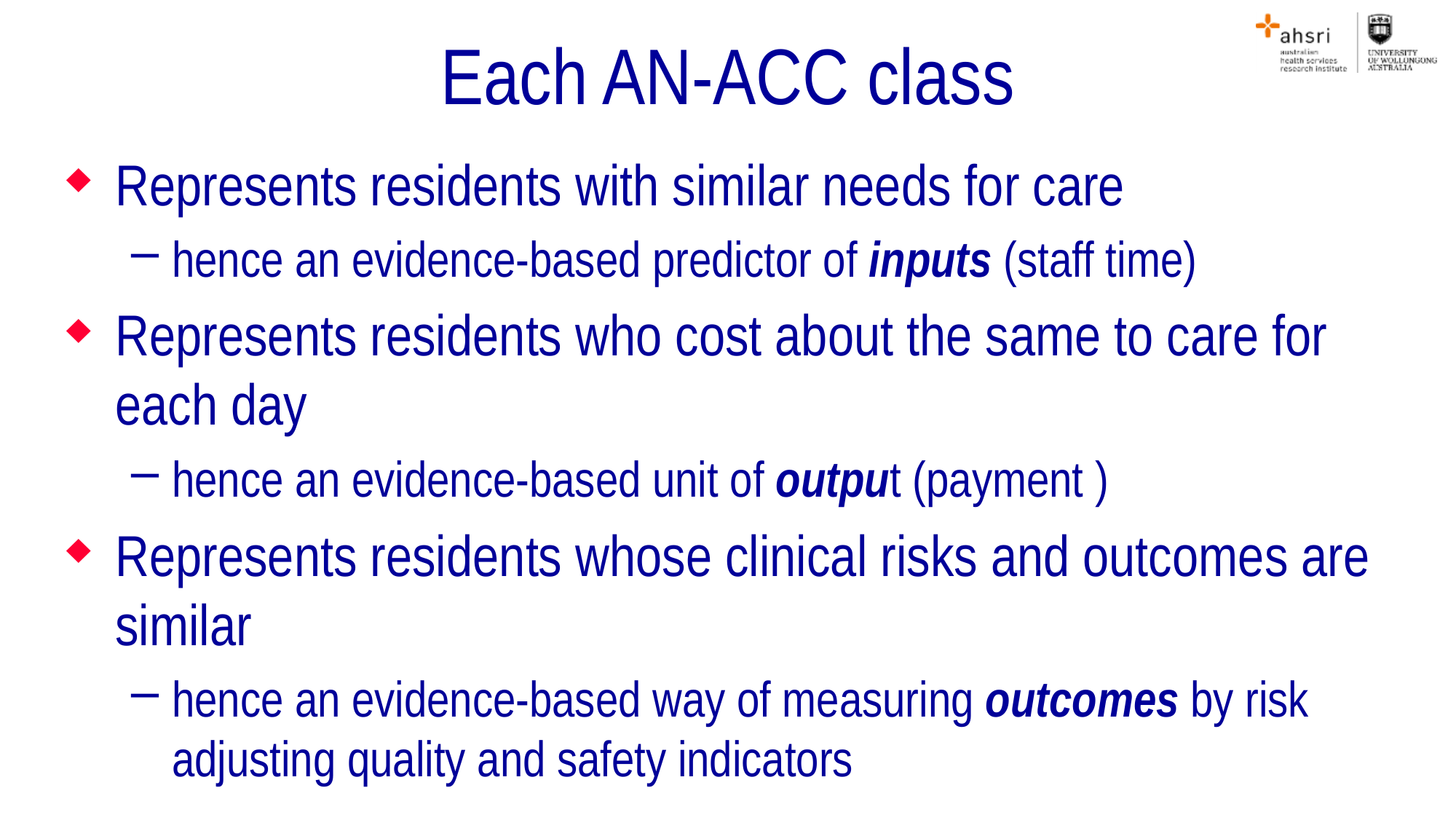

# Each AN-ACC class
Represents residents with similar needs for care
hence an evidence-based predictor of inputs (staff time)
Represents residents who cost about the same to care for each day
hence an evidence-based unit of output (payment )
Represents residents whose clinical risks and outcomes are similar
hence an evidence-based way of measuring outcomes by risk adjusting quality and safety indicators